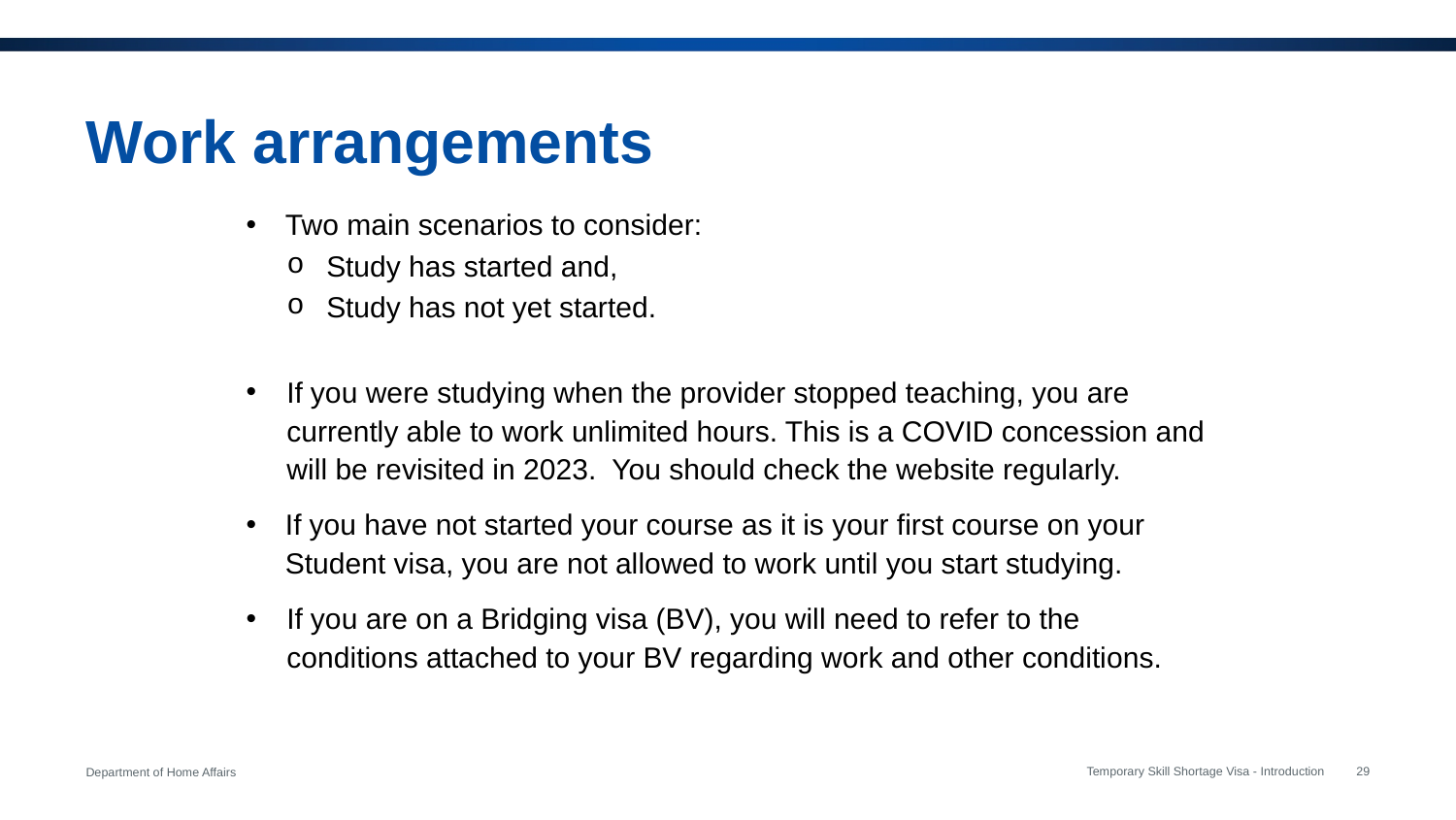

# Work arrangements

Two main scenarios to consider:
Study has started and,
Study has not yet started.
If you were studying when the provider stopped teaching, you are currently able to work unlimited hours. This is a COVID concession and will be revisited in 2023.  You should check the website regularly.
If you have not started your course as it is your first course on your Student visa, you are not allowed to work until you start studying.
If you are on a Bridging visa (BV), you will need to refer to the conditions attached to your BV regarding work and other conditions.
Temporary Skill Shortage Visa - Introduction
29